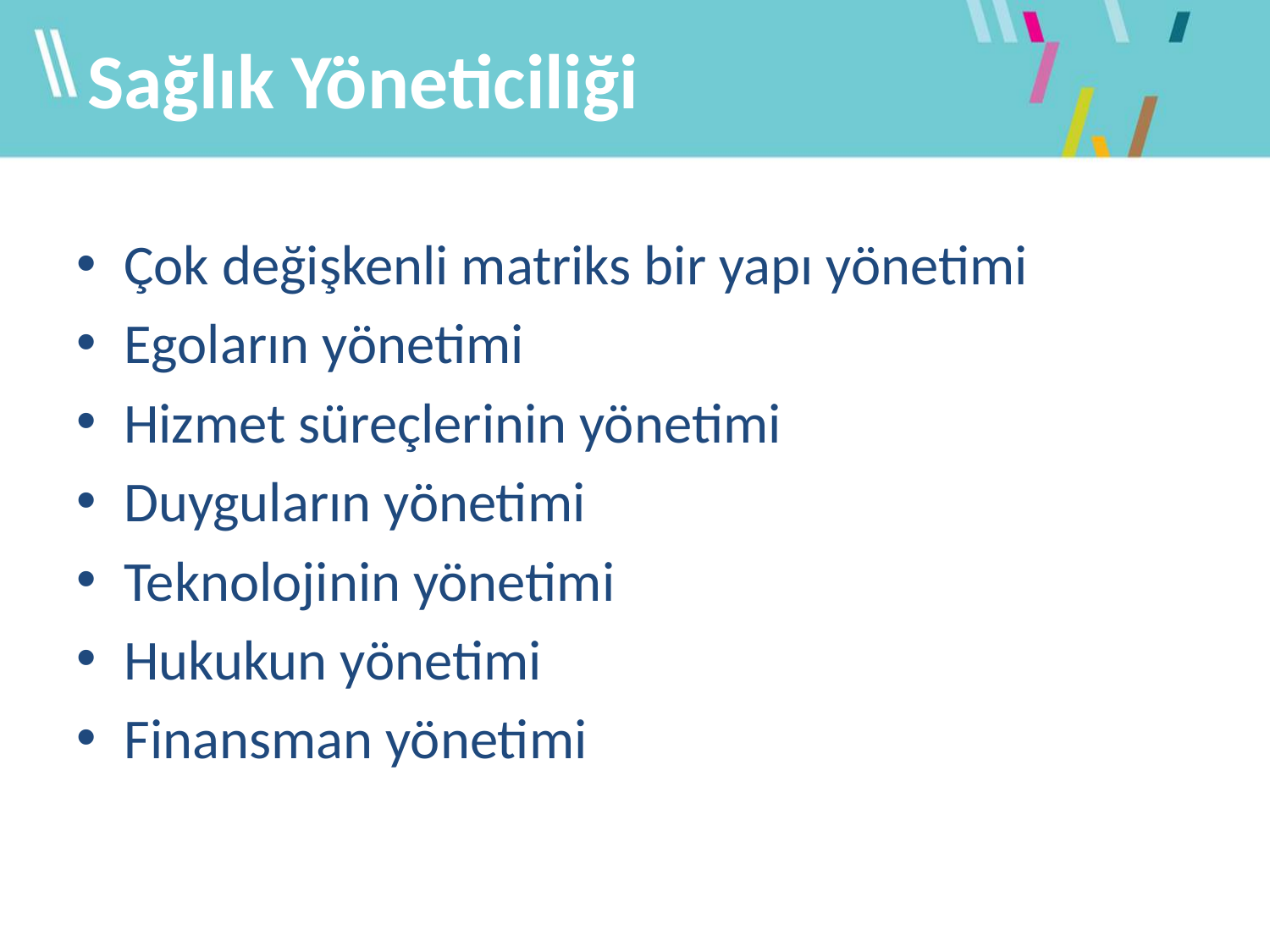

# Sağlık Yöneticiliği
Çok değişkenli matriks bir yapı yönetimi
Egoların yönetimi
Hizmet süreçlerinin yönetimi
Duyguların yönetimi
Teknolojinin yönetimi
Hukukun yönetimi
Finansman yönetimi